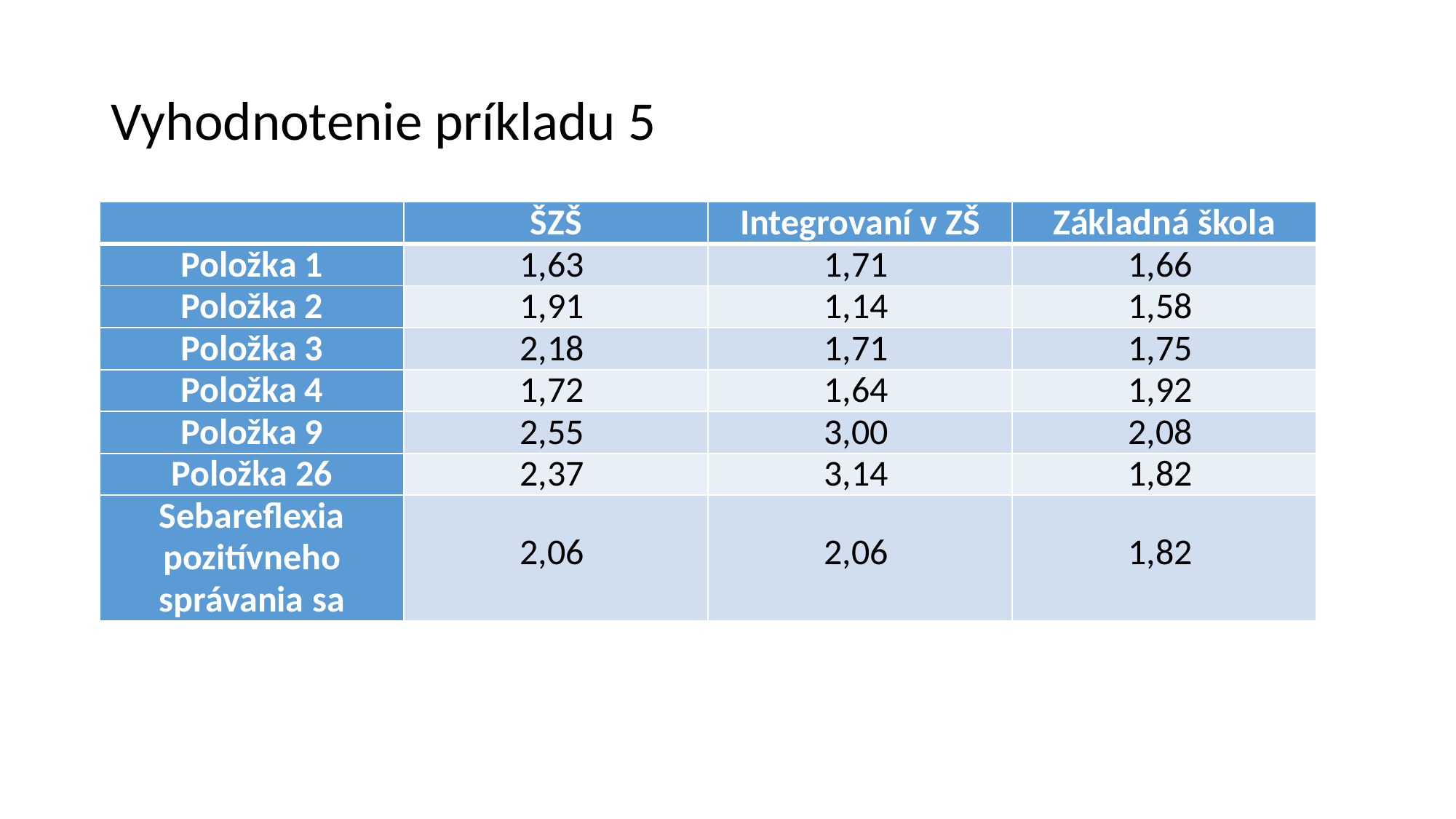

# Vyhodnotenie príkladu 5
|  | ŠZŠ | Integrovaní v ZŠ | Základná škola |
| --- | --- | --- | --- |
| Položka 1 | 1,63 | 1,71 | 1,66 |
| Položka 2 | 1,91 | 1,14 | 1,58 |
| Položka 3 | 2,18 | 1,71 | 1,75 |
| Položka 4 | 1,72 | 1,64 | 1,92 |
| Položka 9 | 2,55 | 3,00 | 2,08 |
| Položka 26 | 2,37 | 3,14 | 1,82 |
| Sebareflexia pozitívneho správania sa | 2,06 | 2,06 | 1,82 |